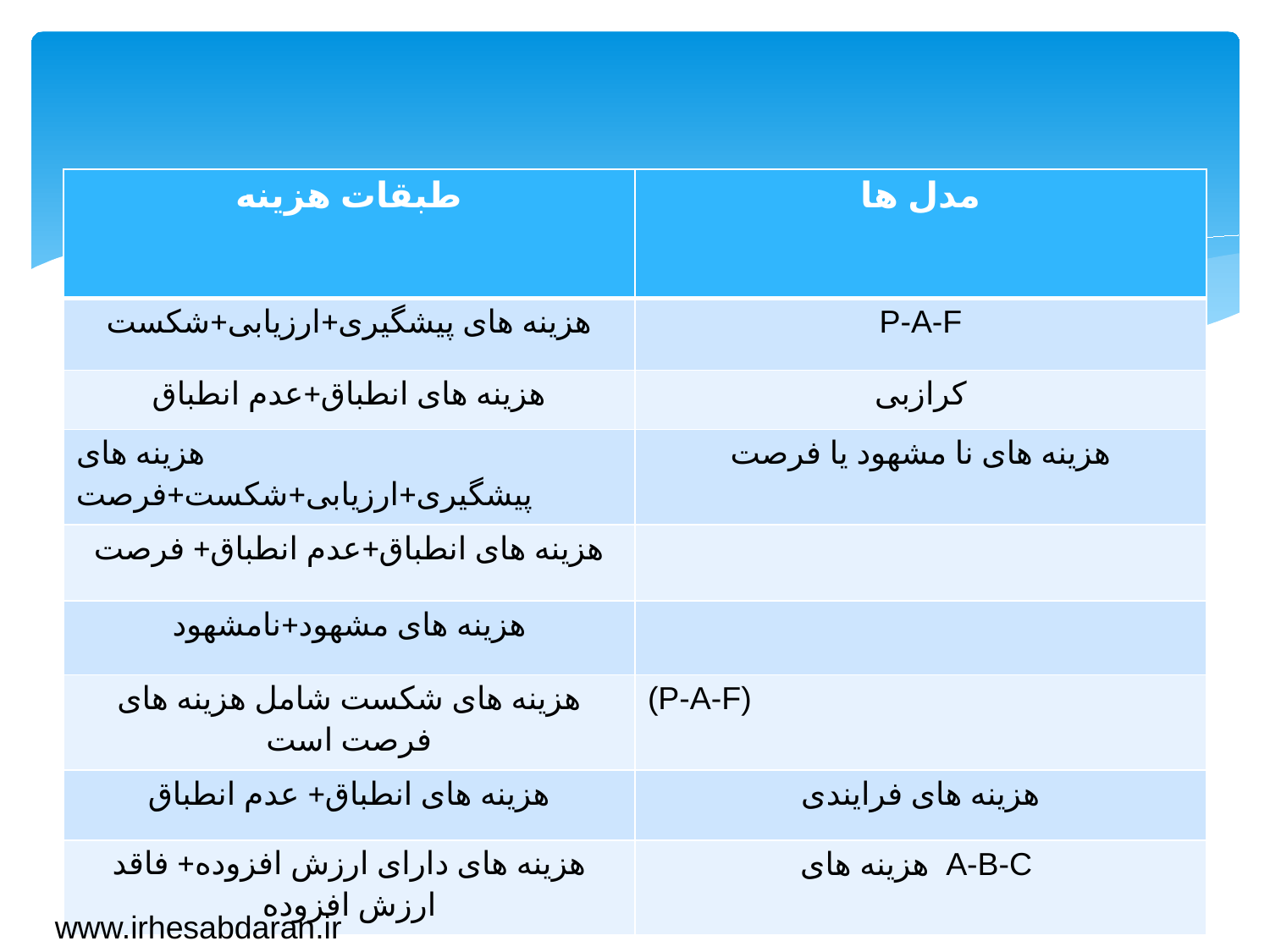

#
| طبقات هزینه | مدل ها |
| --- | --- |
| هزینه های پیشگیری+ارزیابی+شکست | P-A-F |
| هزینه های انطباق+عدم انطباق | کرازبی |
| هزینه های پیشگیری+ارزیابی+شکست+فرصت | هزینه های نا مشهود یا فرصت |
| هزینه های انطباق+عدم انطباق+ فرصت |  |
| هزینه های مشهود+نامشهود |  |
| هزینه های شکست شامل هزینه های فرصت است | (P-A-F) |
| هزینه های انطباق+ عدم انطباق | هزینه های فرایندی |
| هزینه های دارای ارزش افزوده+ فاقد ارزش افزوده | هزینه های A-B-C |
www.irhesabdaran.ir